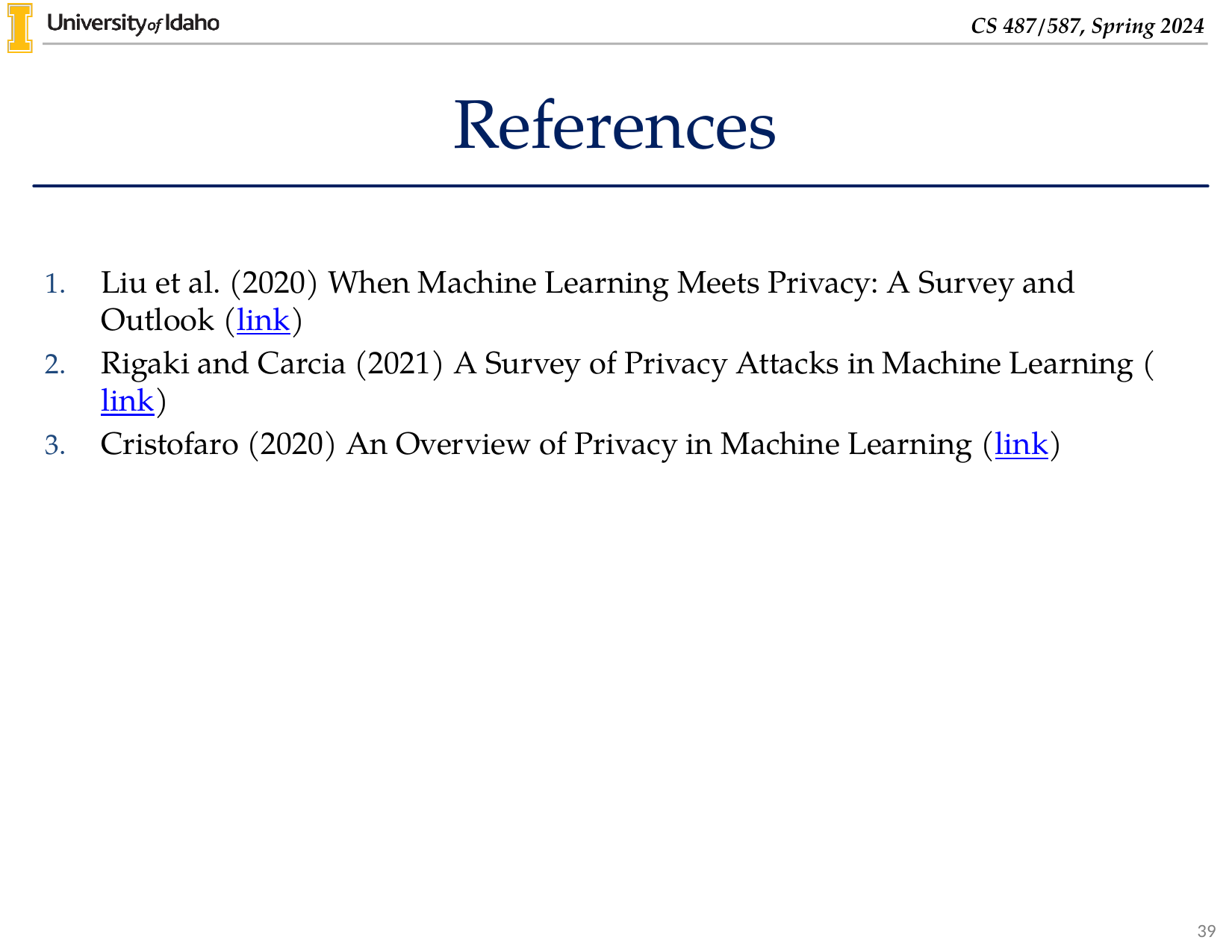

# References
Liu et al. (2020) When Machine Learning Meets Privacy: A Survey and Outlook (link)
Rigaki and Carcia (2021) A Survey of Privacy Attacks in Machine Learning (link)
Cristofaro (2020) An Overview of Privacy in Machine Learning (link)